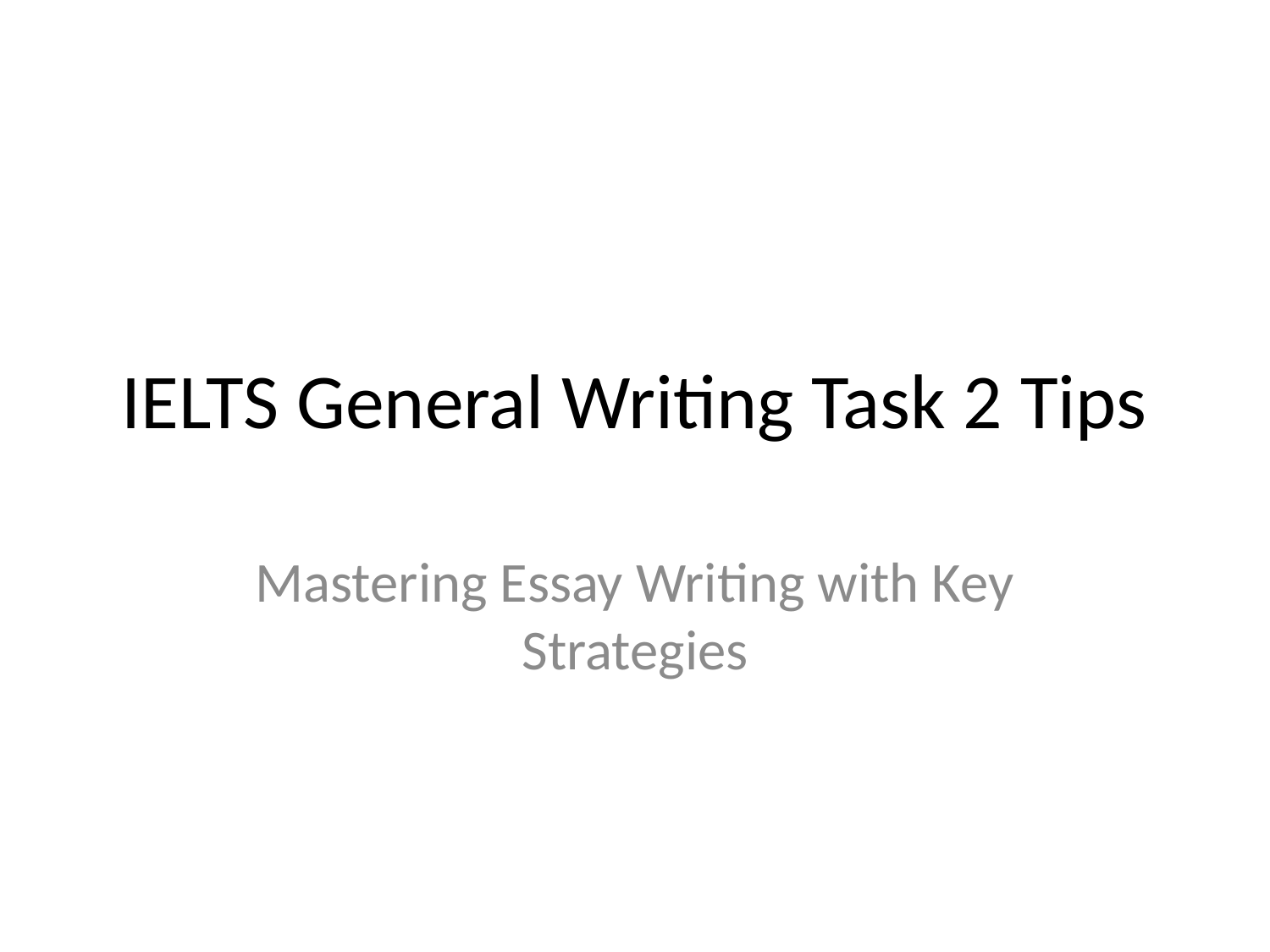

# IELTS General Writing Task 2 Tips
Mastering Essay Writing with Key Strategies